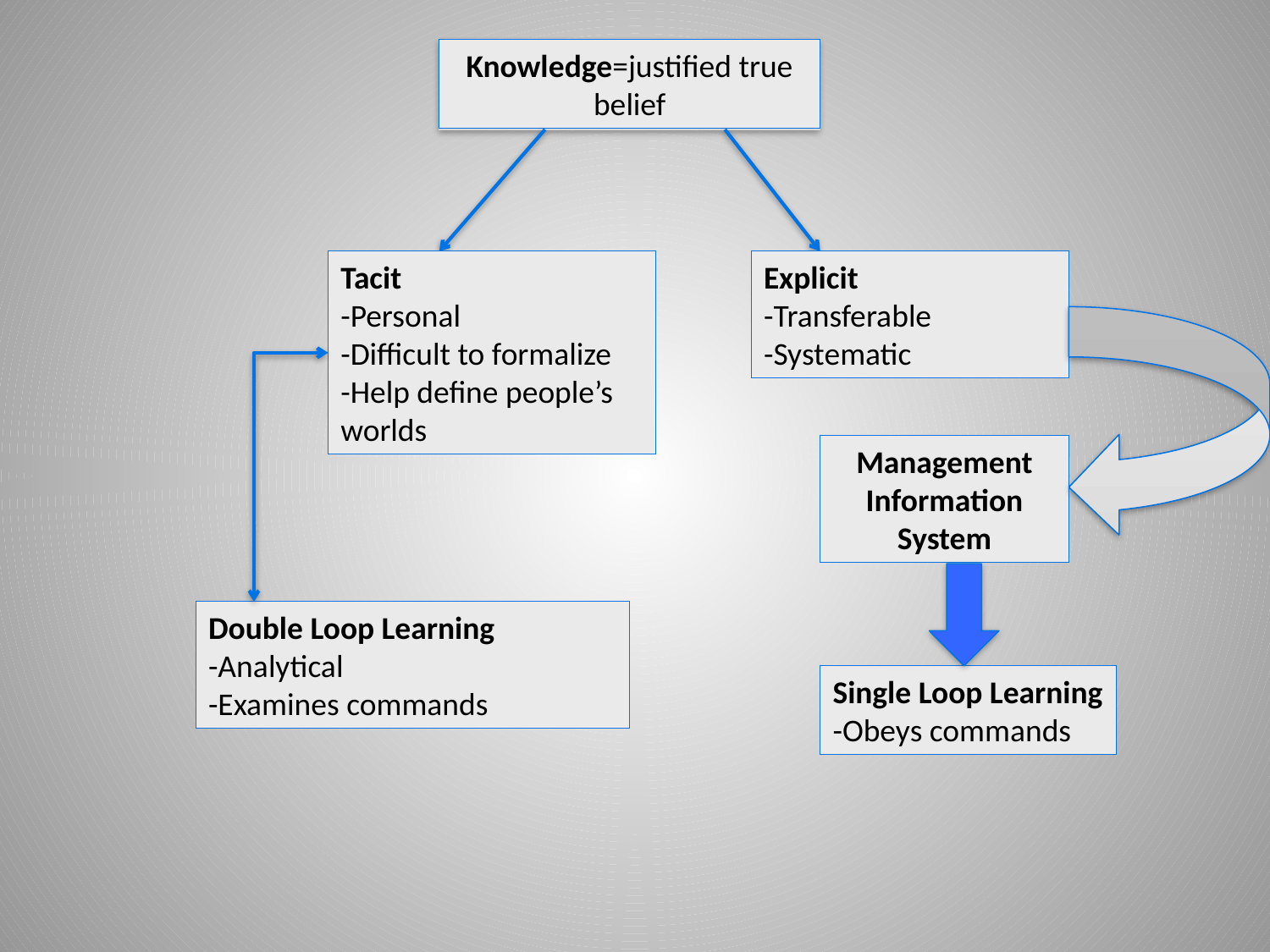

Knowledge=justified true belief
Tacit
-Personal
-Difficult to formalize
-Help define people’s worlds
Explicit
-Transferable
-Systematic

Management Information System

Double Loop Learning
-Analytical
-Examines commands
Single Loop Learning
-Obeys commands